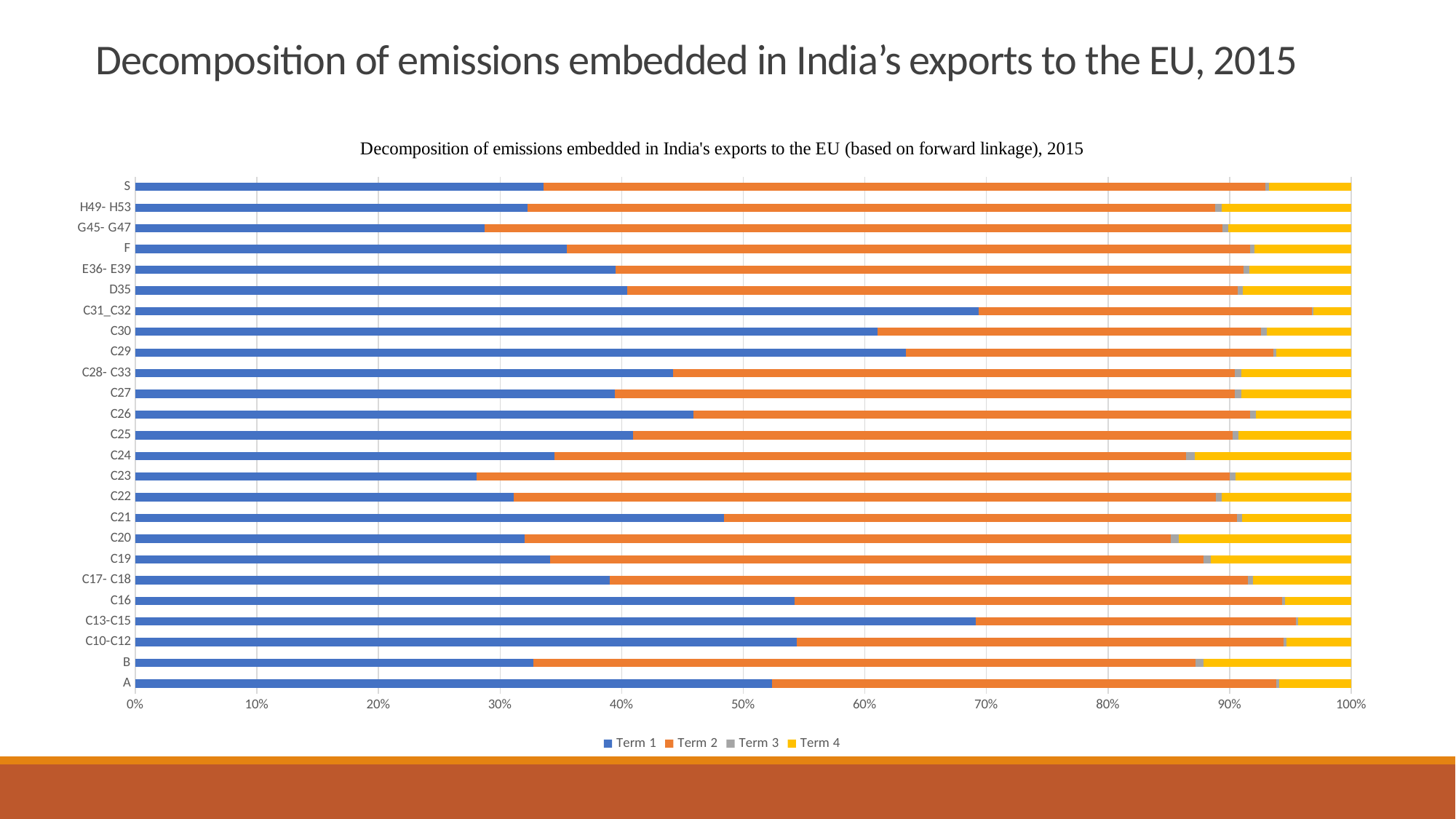

# Decomposition of emissions embedded in India’s exports to the EU, 2015

### Chart: Decomposition of emissions embedded in India's exports to the EU (based on forward linkage), 2015

| Category | Term 1 | Term 2 | Term 3 | Term 4 |
|---|---|---|---|---|
| A | 0.5236626363692227 | 0.4144477044311832 | 0.0027536425899058305 | 0.05913601660968834 |
| B | 0.32757448709521514 | 0.5444645647135106 | 0.006269049976801443 | 0.12169189821447292 |
| C10-C12 | 0.5440664105968191 | 0.4001345578905463 | 0.002460668901457405 | 0.053338362611177 |
| C13-C15 | 0.6912792593432435 | 0.2631361162643884 | 0.0020050621766534533 | 0.043579562215714615 |
| C16 | 0.5421833109208244 | 0.40103715579947397 | 0.002604133032702686 | 0.05417540024699887 |
| C17- C18 | 0.39003365248179256 | 0.5251658991370574 | 0.0040711169979051 | 0.08072933138324488 |
| C19 | 0.34098754734535935 | 0.5377925198601745 | 0.005940665833269984 | 0.11527926696119613 |
| C20 | 0.3204323948314371 | 0.5309210384164271 | 0.007128913207542433 | 0.1415176535445934 |
| C21 | 0.4841470115148964 | 0.421737019274014 | 0.004242072833722863 | 0.0898738963773666 |
| C22 | 0.3111674270885877 | 0.5772823893951624 | 0.0051950203911689434 | 0.1063551631250808 |
| C23 | 0.2806785796174327 | 0.6195066317484585 | 0.00475334374987546 | 0.09506144488423339 |
| C24 | 0.3446909783866422 | 0.5197574725328694 | 0.007141257955808286 | 0.12841029112468005 |
| C25 | 0.409296838588601 | 0.49311024692722 | 0.005016511740755366 | 0.09257640274342369 |
| C26 | 0.4590148821960926 | 0.4579818462625956 | 0.004354992550864102 | 0.07864827899044764 |
| C27 | 0.3941753878484428 | 0.5103784873899868 | 0.004991443485387224 | 0.0904546812761832 |
| C28- C33 | 0.4422075178370186 | 0.4623540633204695 | 0.005235162005420734 | 0.09020325683709124 |
| C29 | 0.6335212348011644 | 0.302362917965069 | 0.002679278118494591 | 0.06143656911527195 |
| C30 | 0.6106460669673927 | 0.3150496715790825 | 0.004797706745785735 | 0.06950655470773909 |
| C31_C32 | 0.6934345564053732 | 0.27418089612849983 | 0.001560360467433998 | 0.03082418699869293 |
| D35 | 0.40438987728014675 | 0.5019992180145944 | 0.004591191316523316 | 0.08901971338873556 |
| E36- E39 | 0.39508921529227786 | 0.5165692372370485 | 0.004357390755473129 | 0.08398415671520053 |
| F | 0.3547706125760774 | 0.5618235965926054 | 0.004114234390589765 | 0.07929155644072738 |
| G45- G47 | 0.28705066681995584 | 0.6067961838581533 | 0.0051805377517060045 | 0.10097261157018483 |
| H49- H53 | 0.32281902399615536 | 0.5650916247295628 | 0.005643867695920756 | 0.10644548357836113 |
| S | 0.3355684385576666 | 0.5935950277252051 | 0.003495832917000598 | 0.06734070080012766 |